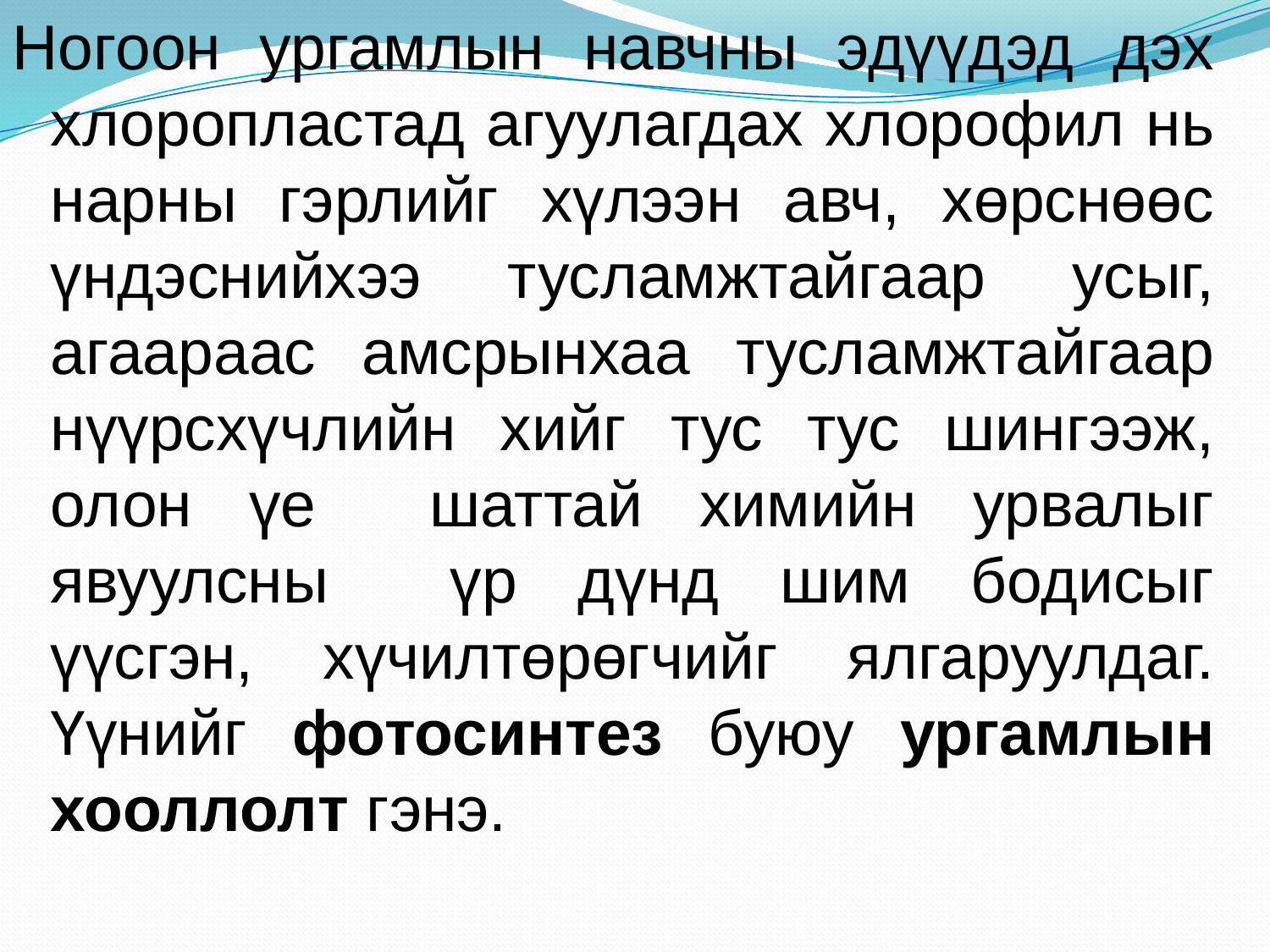

Ногоон ургамлын навчны эдүүдэд дэх хлоропластад агуулагдах хлорофил нь нарны гэрлийг хүлээн авч, хөрснөөс үндэснийхээ тусламжтайгаар усыг, агаараас  амсрынхаа  тусламжтайгаар нүүрсхүчлийн хийг тус тус шингээж, олон үе  шаттай химийн урвалыг явуулсны  үр дүнд шим бодисыг үүсгэн, хүчилтөрөгчийг ялгаруулдаг. Үүнийг фотосинтез буюу ургамлын хооллолт гэнэ.